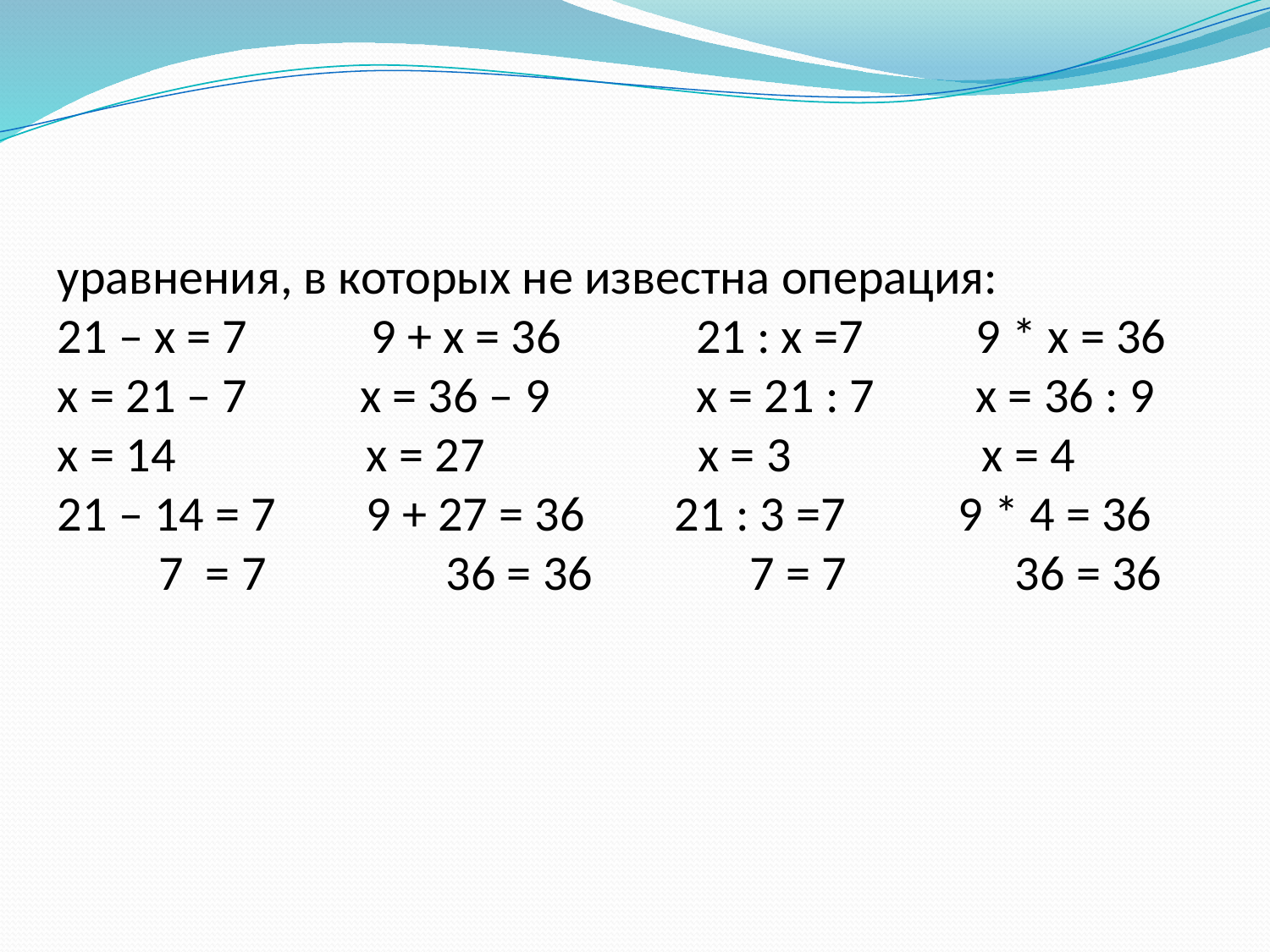

уравнения, в которых не известна операция:
21 – х = 7           9 + х = 36            21 : х =7          9 * х = 36
х = 21 – 7          х = 36 – 9             х = 21 : 7         х = 36 : 9
х = 14                 х = 27                   х = 3                 х = 4
21 – 14 = 7        9 + 27 = 36        21 : 3 =7          9 * 4 = 36
         7  = 7                36 = 36              7 = 7               36 = 36